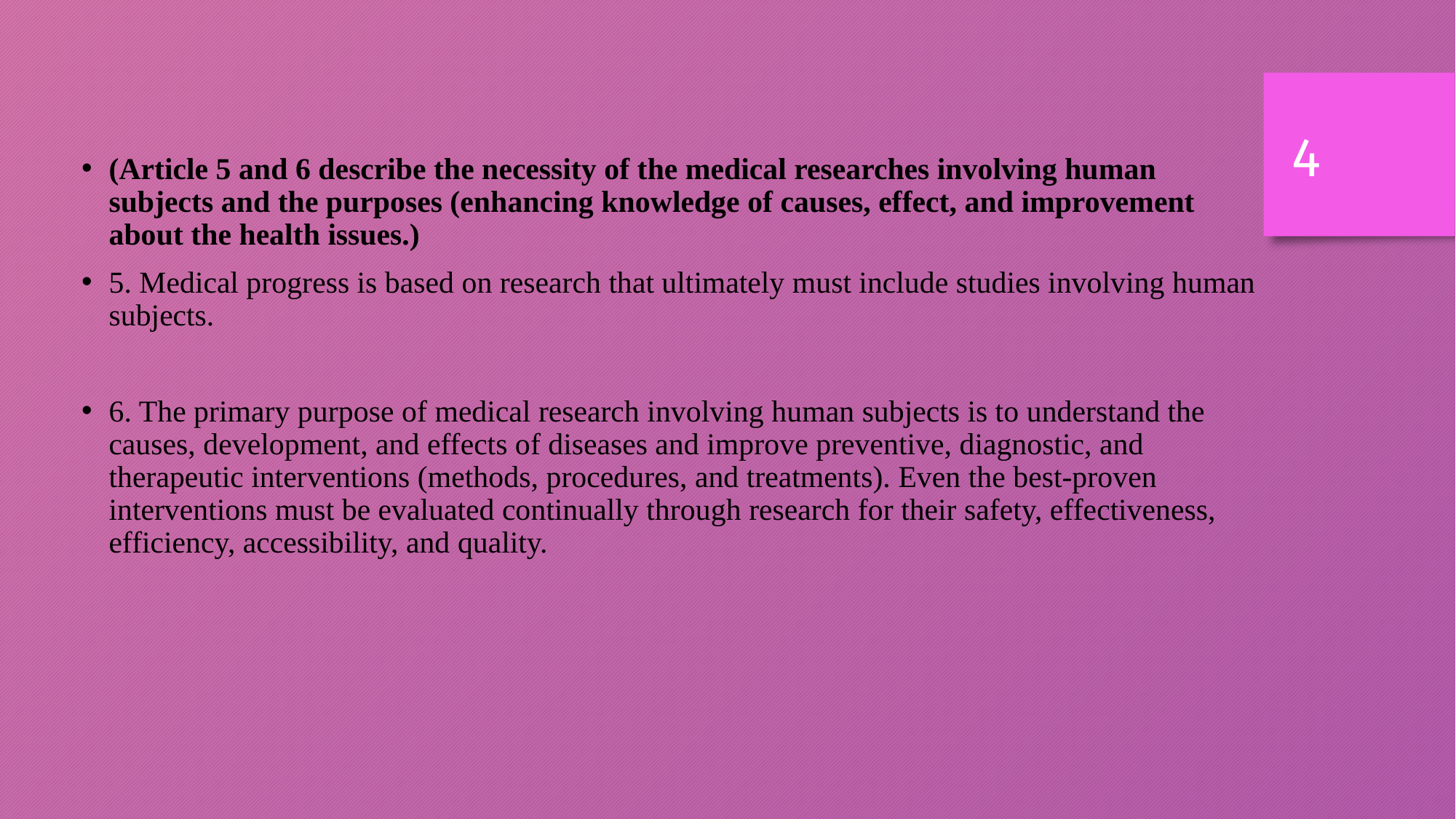

4
(Article 5 and 6 describe the necessity of the medical researches involving human subjects and the purposes (enhancing knowledge of causes, effect, and improvement about the health issues.)
5. Medical progress is based on research that ultimately must include studies involving human subjects.

6. The primary purpose of medical research involving human subjects is to understand the causes, development, and effects of diseases and improve preventive, diagnostic, and therapeutic interventions (methods, procedures, and treatments). Even the best-proven interventions must be evaluated continually through research for their safety, effectiveness, efficiency, accessibility, and quality.